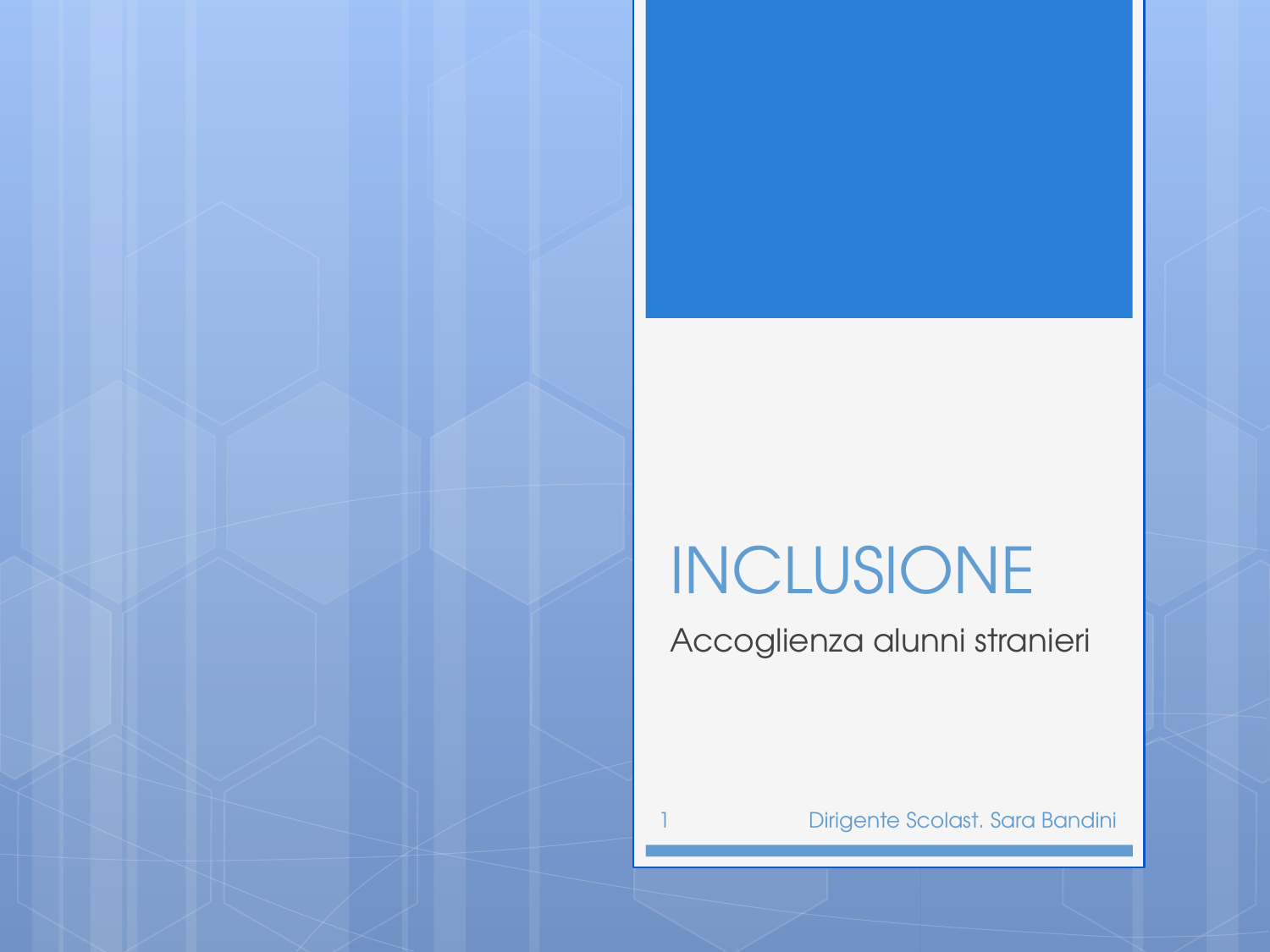

# INCLUSIONE
Accoglienza alunni stranieri
1
Dirigente Scolast. Sara Bandini